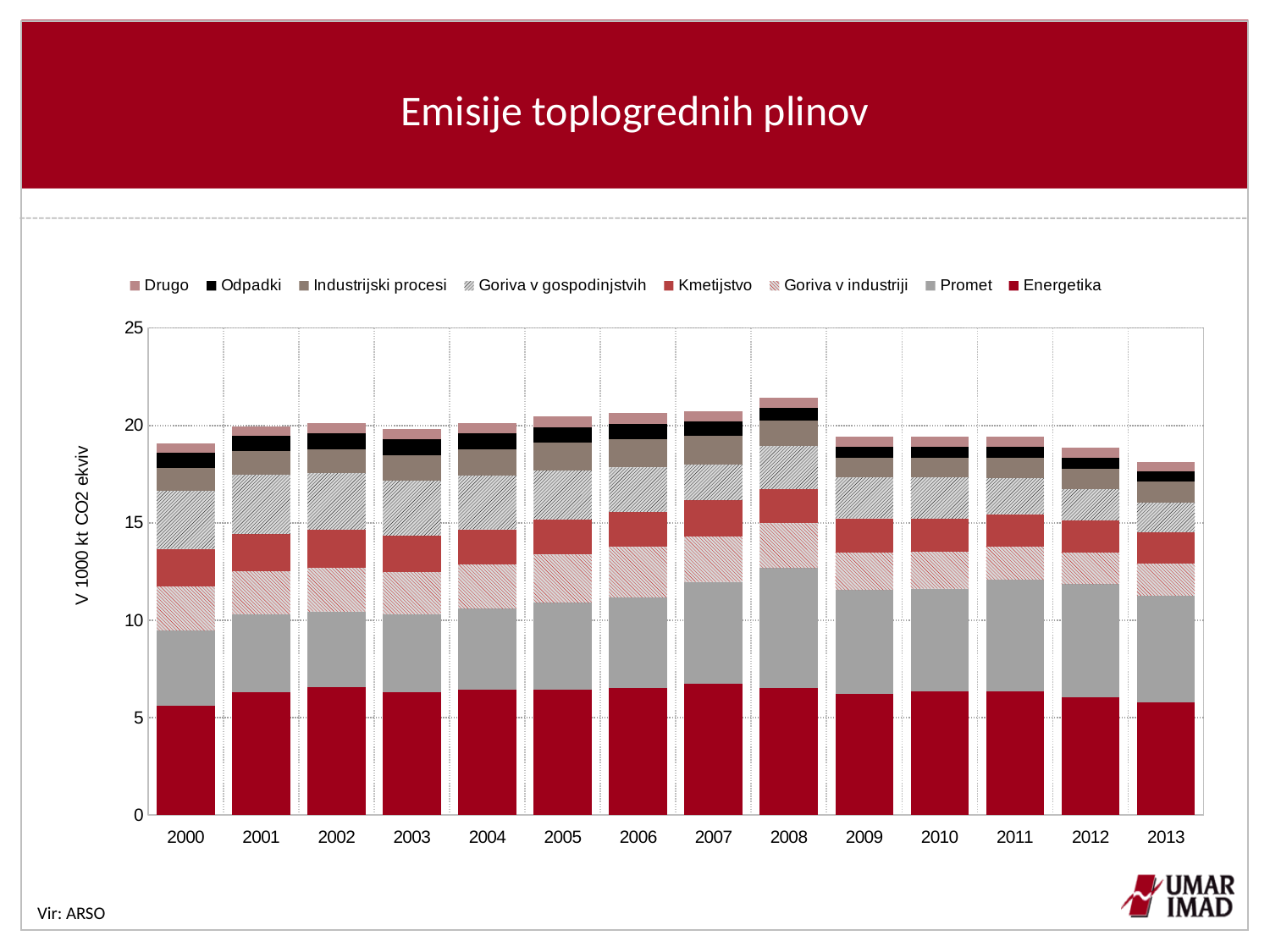

# Emisije toplogrednih plinov

### Chart

| Category | Energetika | Promet | Goriva v industriji | Kmetijstvo | Goriva v gospodinjstvih | Industrijski procesi | Odpadki | Drugo |
|---|---|---|---|---|---|---|---|---|
| 2000 | 5.594437092894733 | 3.867571654347306 | 2.275093988600265 | 1.9236104371461686 | 2.983357254845505 | 1.1608864715764087 | 0.7787019600982498 | 0.47357502611156815 |
| 2001 | 6.311778535246118 | 3.9898185682591487 | 2.216421322159551 | 1.8976130684724244 | 3.0678126867035305 | 1.2043852523315857 | 0.7960151504403976 | 0.46817894168849716 |
| 2002 | 6.564321114574956 | 3.8747884877131473 | 2.2483810230277377 | 1.9609633755979186 | 2.921756242498961 | 1.2098810401343731 | 0.8129905647575922 | 0.5113909026558286 |
| 2003 | 6.289375258858405 | 4.013793427271716 | 2.165072409519243 | 1.8580280257885113 | 2.8404809159071864 | 1.2919678700321058 | 0.8206544759026151 | 0.5397050202889779 |
| 2004 | 6.421868499912951 | 4.163319548043383 | 2.285603555919735 | 1.7909418533164723 | 2.7731895291270092 | 1.3349343704175212 | 0.8258072139317336 | 0.5400563826656799 |
| 2005 | 6.4481982335223735 | 4.438083692152409 | 2.4753480702806265 | 1.8092309425933146 | 2.518034772048956 | 1.4175136100216095 | 0.8130286078201043 | 0.5277622177782465 |
| 2006 | 6.504660535643271 | 4.6580106753962 | 2.591036913617156 | 1.7956031175079936 | 2.2939457199119015 | 1.4657084072065198 | 0.7743194228901189 | 0.5390263161326039 |
| 2007 | 6.725747024987813 | 5.240533638347051 | 2.340645568975587 | 1.8496311139725459 | 1.8438503456241098 | 1.4727157965634639 | 0.7240772847336729 | 0.5465175476568286 |
| 2008 | 6.498680646041587 | 6.171757005494677 | 2.306482820292244 | 1.75330746490365 | 2.206855266209918 | 1.3246534865338606 | 0.6189428895931657 | 0.5287587530393506 |
| 2009 | 6.210672546631955 | 5.33846589264808 | 1.9369185428085887 | 1.74423563142902 | 2.098650338404037 | 0.9927649012353614 | 0.5713779361314839 | 0.5208030038531617 |
| 2010 | 6.3396969109934735 | 5.2790758577012005 | 1.9097588509866752 | 1.6812021188783353 | 2.1289208496300085 | 1.0047569638267164 | 0.5678995436464794 | 0.5228077385254993 |
| 2011 | 6.35933306274892 | 5.713273028657219 | 1.7125188967858027 | 1.6552197720548878 | 1.872428532152786 | 1.0179398426247506 | 0.5784608027766396 | 0.5328936345092893 |
| 2012 | 6.052791542841874 | 5.789722792714377 | 1.645585554257938 | 1.628070394593444 | 1.6321912892287391 | 1.0176592868583818 | 0.5533905377497267 | 0.5191737278478316 |
| 2013 | 5.77373060548485 | 5.476922204617003 | 1.6414855872168441 | 1.6155747777092875 | 1.5436938814713816 | 1.0624128761034202 | 0.5381622773955231 | 0.4601945070237563 |
Vir: ARSO